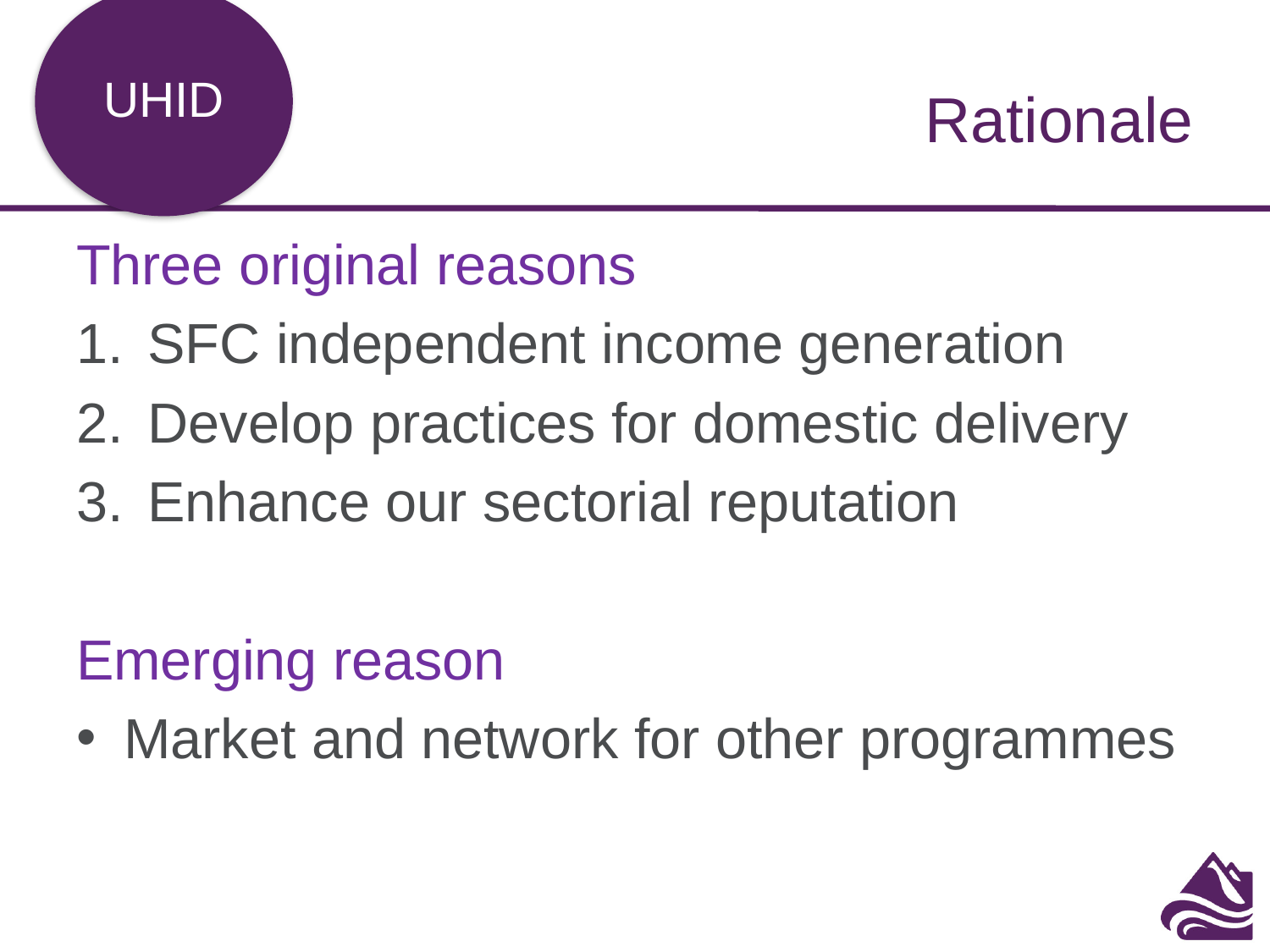

UHID
# Rationale
Three original reasons
SFC independent income generation
Develop practices for domestic delivery
Enhance our sectorial reputation

Emerging reason
Market and network for other programmes